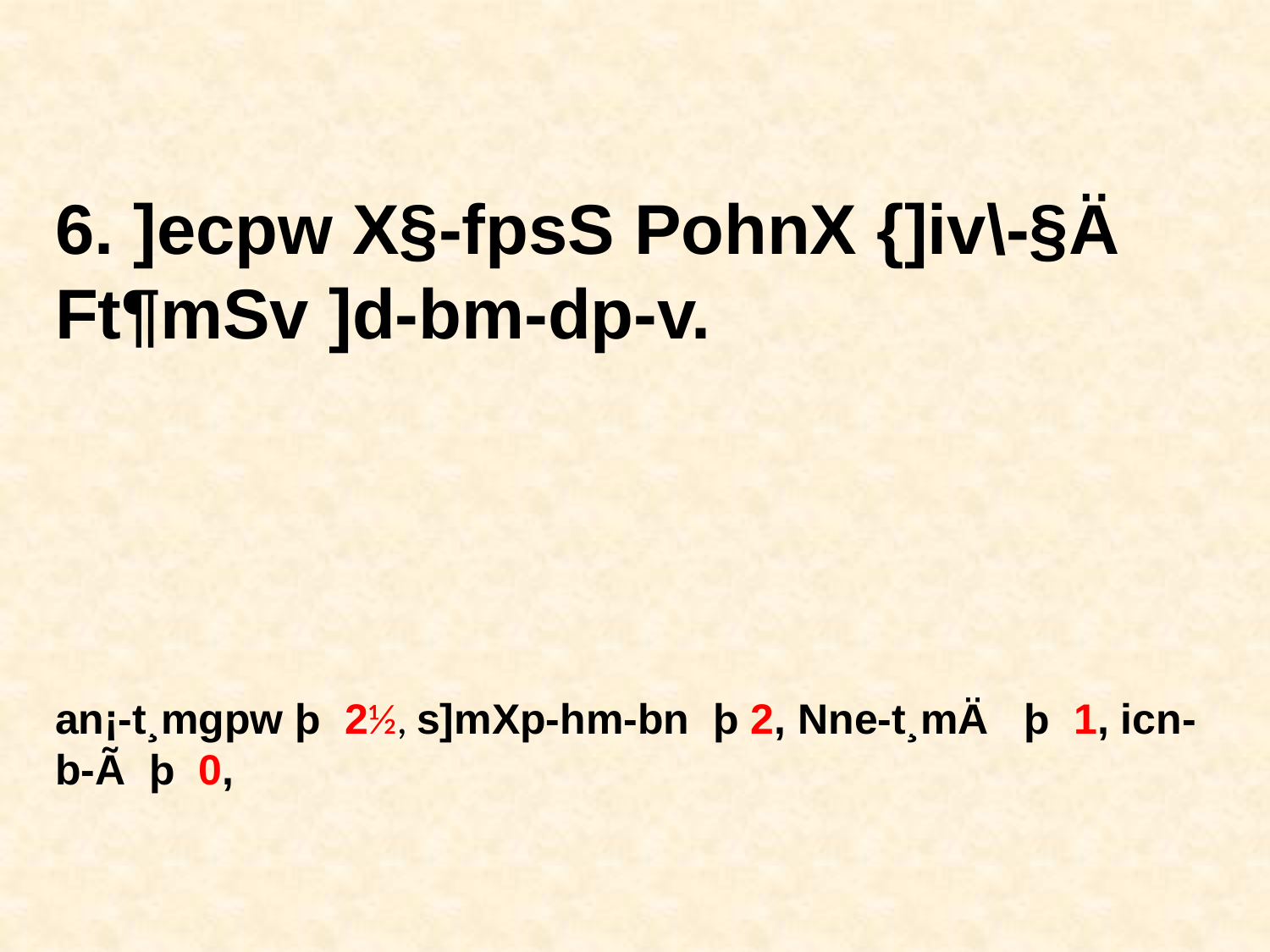

# 6. ]ecpw X§-fpsS PohnX {]iv\-§Ä Ft¶mSv ]d-bm-dp-­v. an¡-t¸mgpw þ  2½, s]mXp-hm-bn  þ 2, Nne-t¸mÄ   þ  1, icn-b-Ã  þ  0,